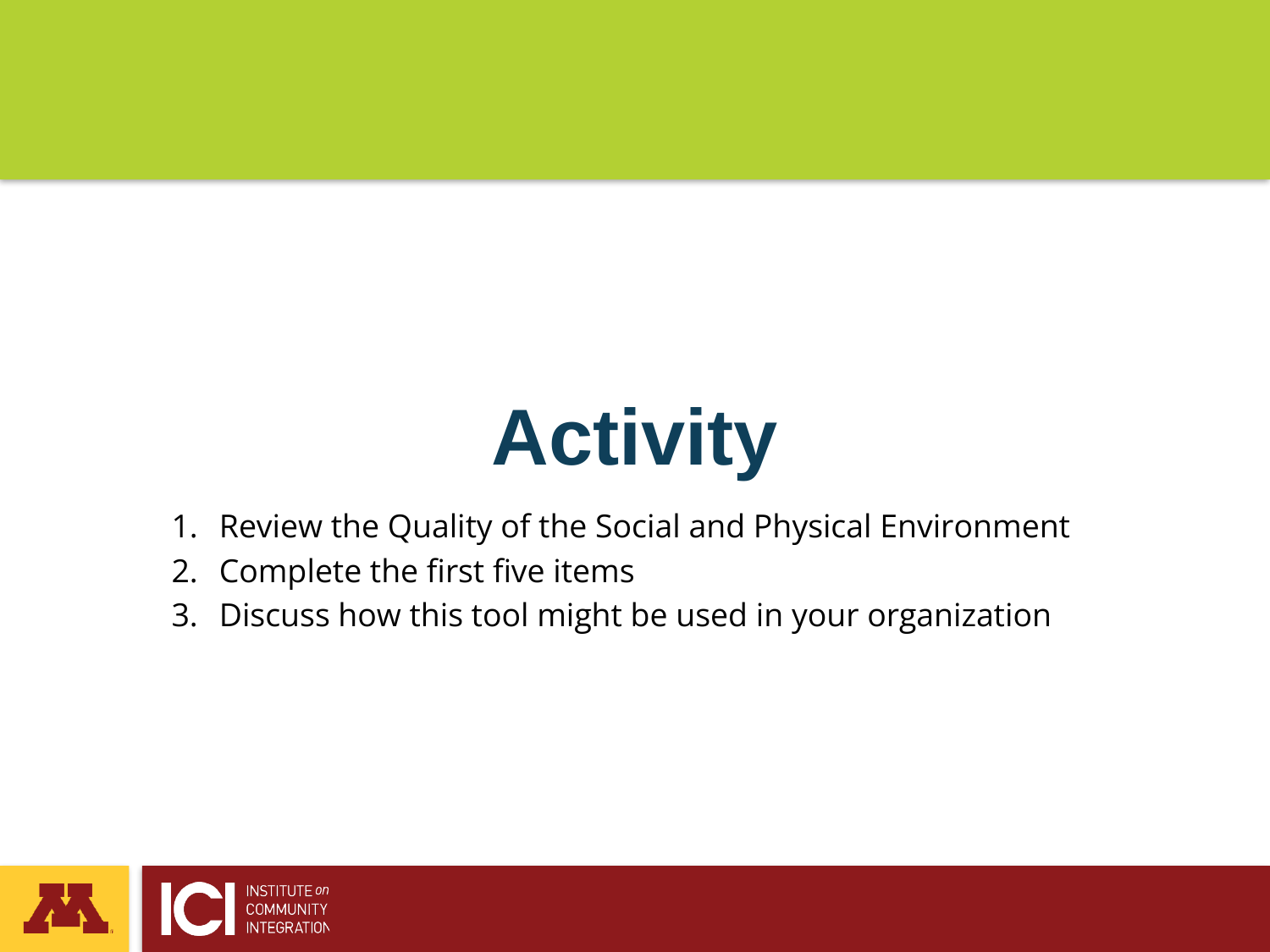

# Activity
Review the Quality of the Social and Physical Environment
Complete the first five items
Discuss how this tool might be used in your organization